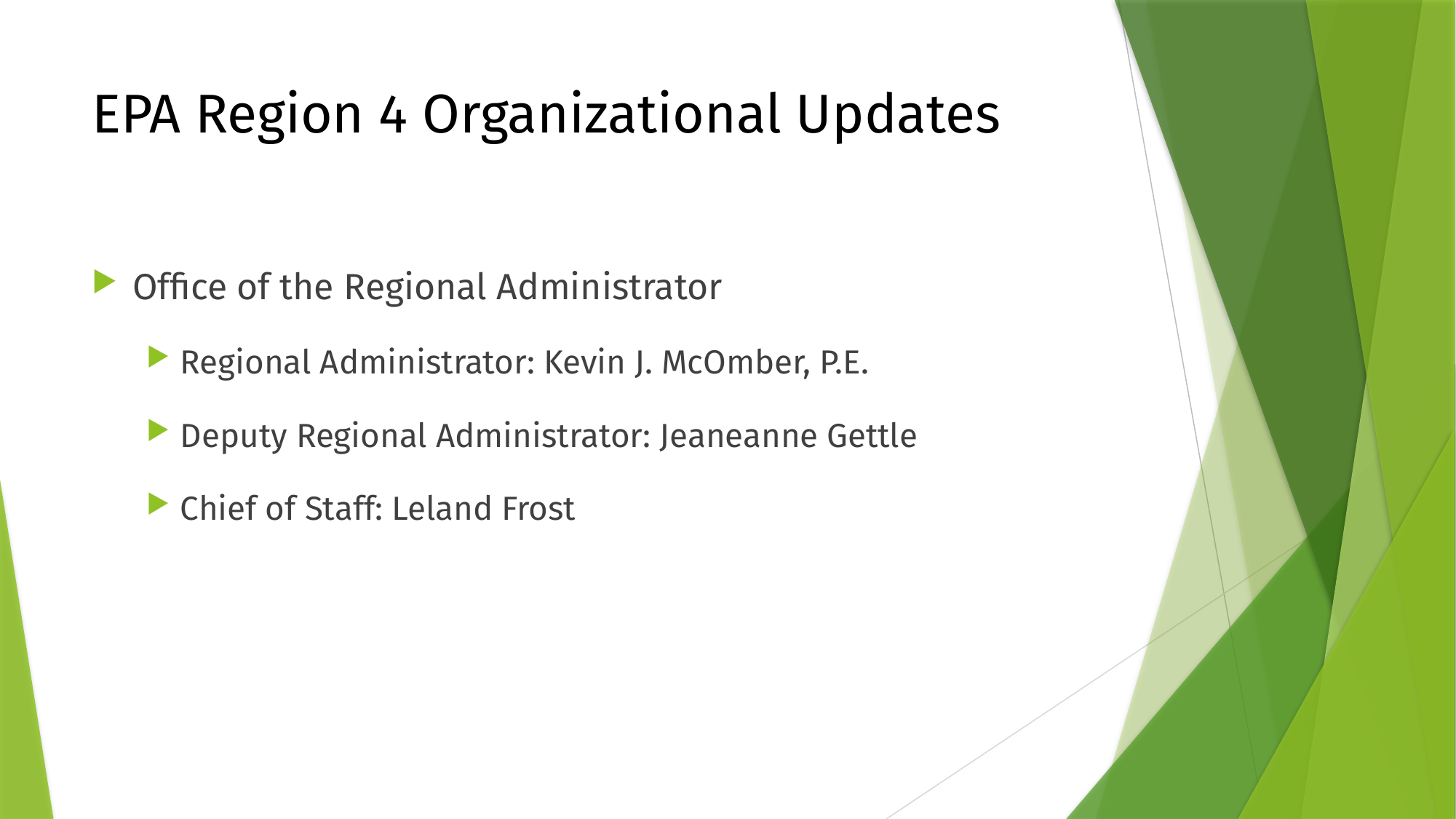

# EPA Region 4 Organizational Updates
Office of the Regional Administrator
Regional Administrator: Kevin J. McOmber, P.E.
Deputy Regional Administrator: Jeaneanne Gettle
Chief of Staff: Leland Frost